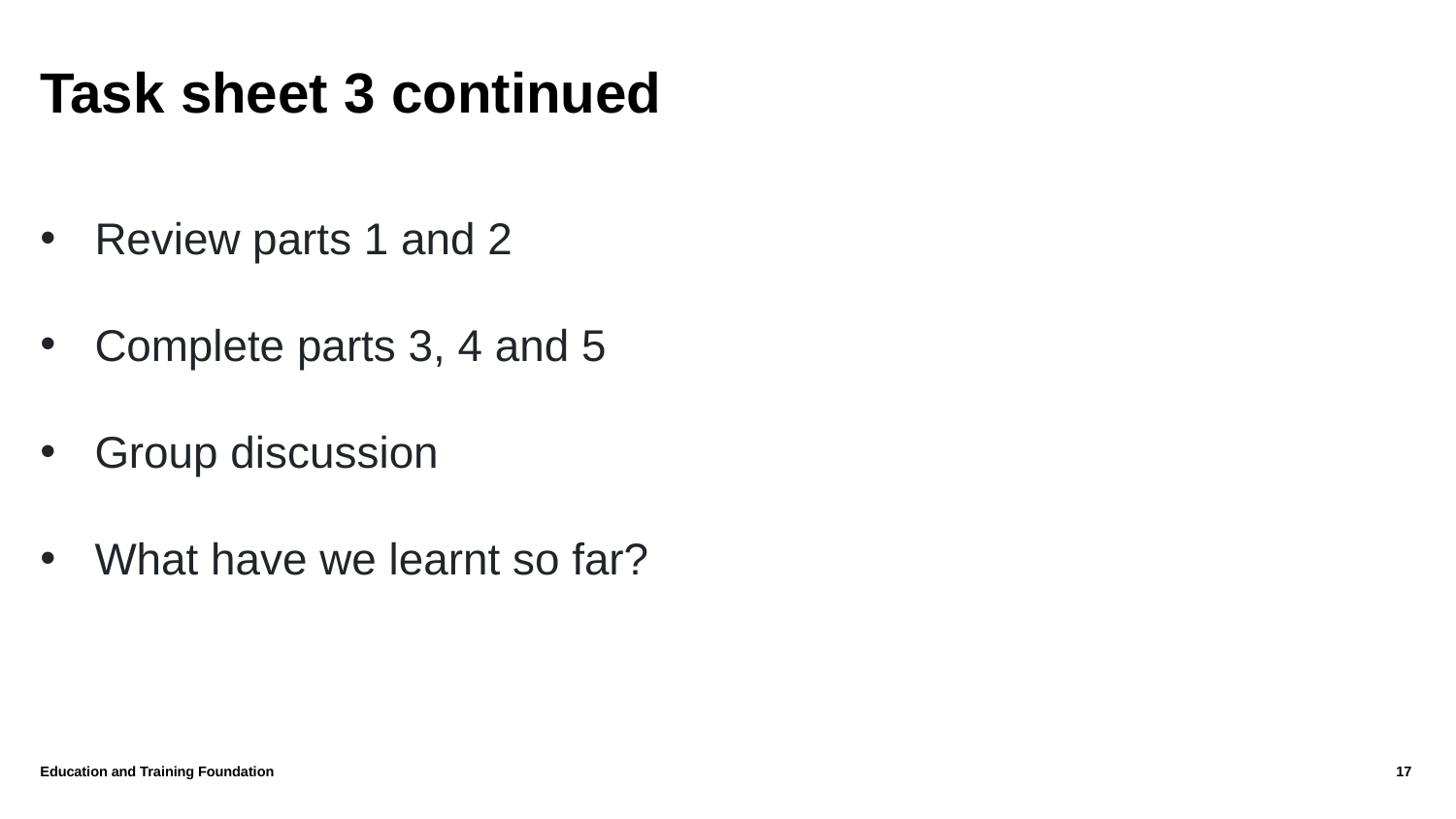

# Task sheet 3 continued

Review parts 1 and 2
Complete parts 3, 4 and 5
Group discussion
What have we learnt so far?

Education and Training Foundation
17